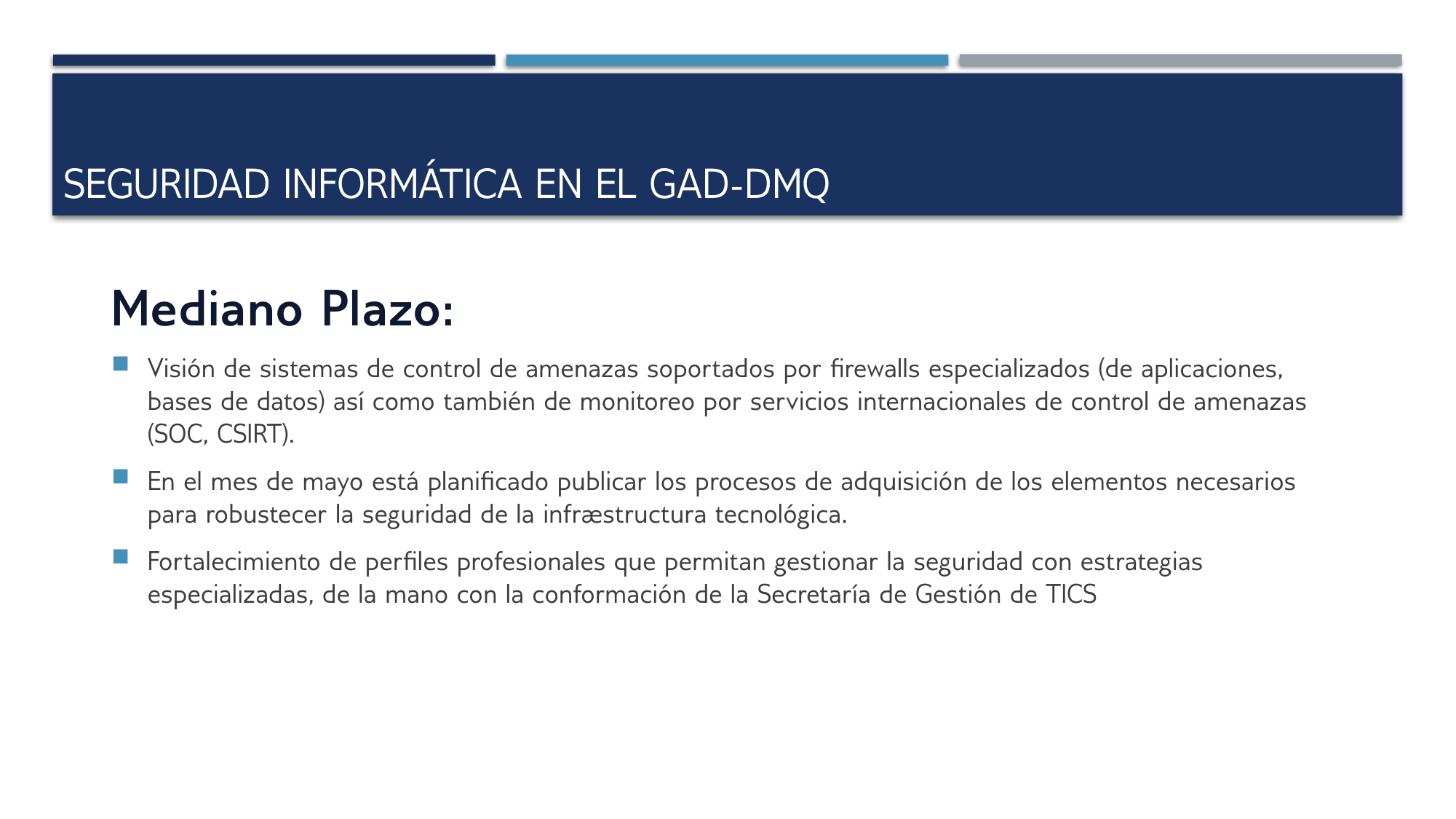

# Seguridad informática en el GAD-DMQ
Mediano Plazo:
Visión de sistemas de control de amenazas soportados por firewalls especializados (de aplicaciones, bases de datos) así como también de monitoreo por servicios internacionales de control de amenazas (SOC, CSIRT).
En el mes de mayo está planificado publicar los procesos de adquisición de los elementos necesarios para robustecer la seguridad de la infraestructura tecnológica.
Fortalecimiento de perfiles profesionales que permitan gestionar la seguridad con estrategias especializadas, de la mano con la conformación de la Secretaría de Gestión de TICS